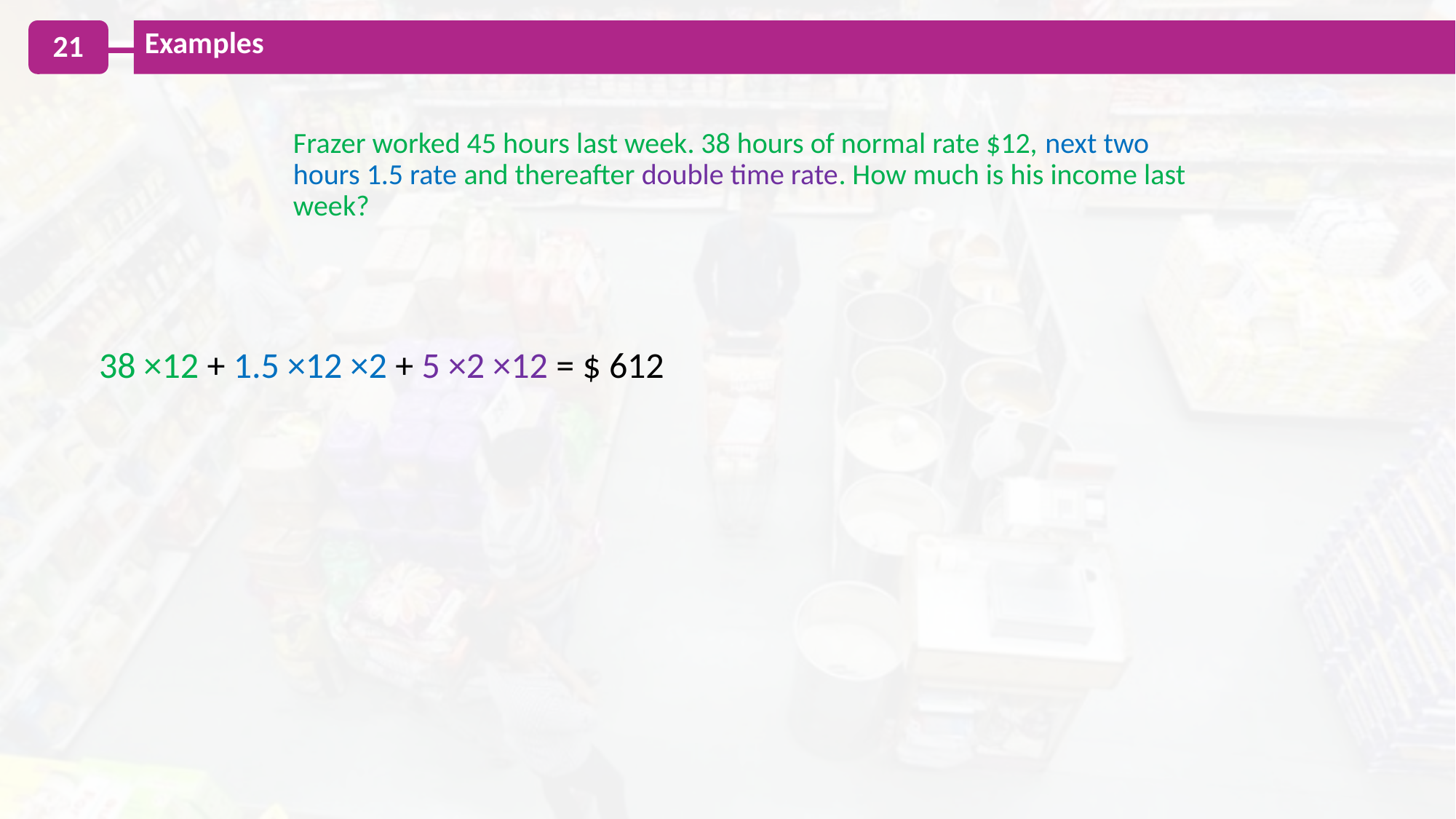

Examples

38 ×12 + 1.5 ×12 ×2 + 5 ×2 ×12 = $ 612
Frazer worked 45 hours last week. 38 hours of normal rate $12, next two hours 1.5 rate and thereafter double time rate. How much is his income last week?